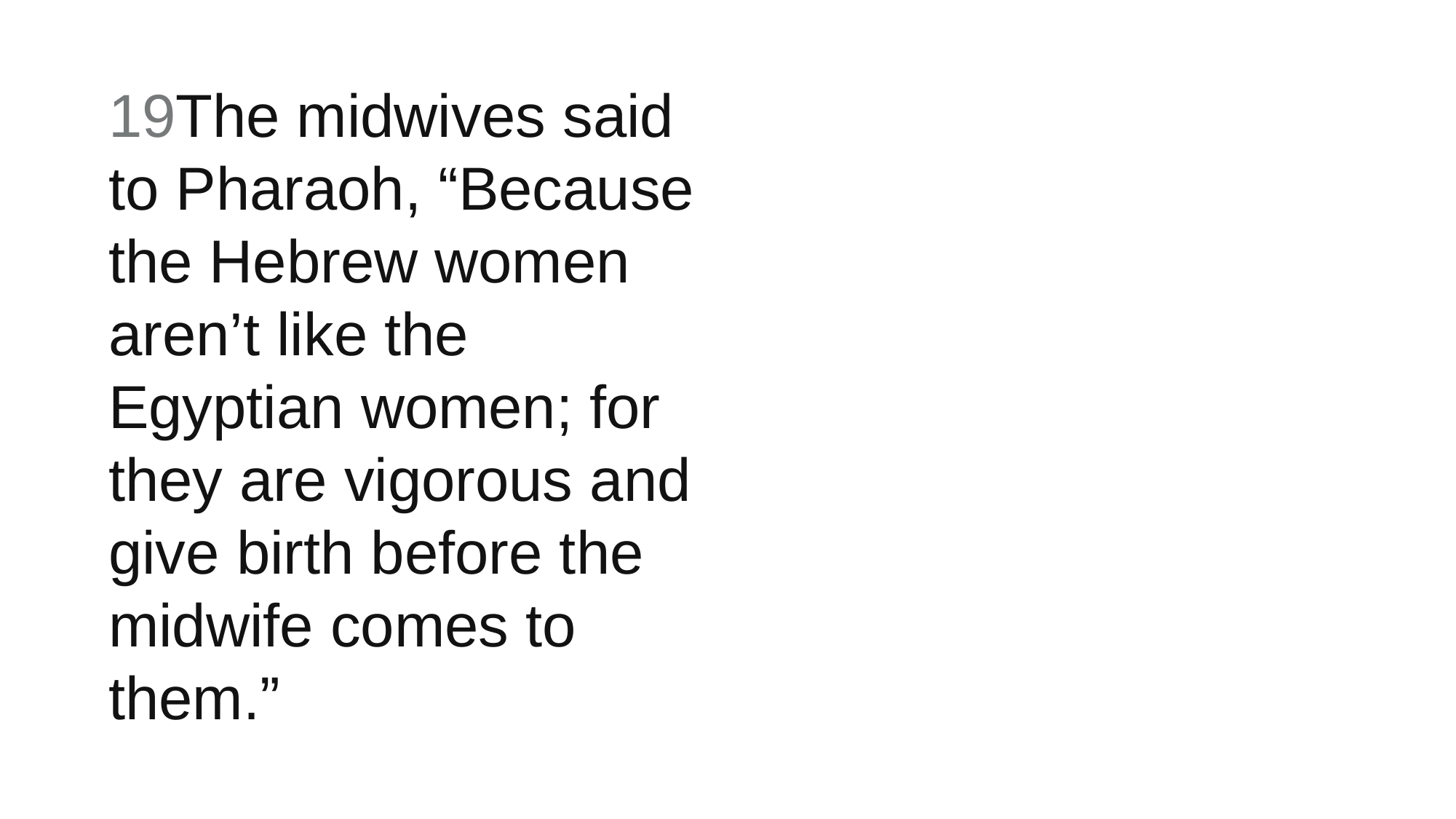

19The midwives said to Pharaoh, “Because the Hebrew women aren’t like the Egyptian women; for they are vigorous and give birth before the midwife comes to them.”